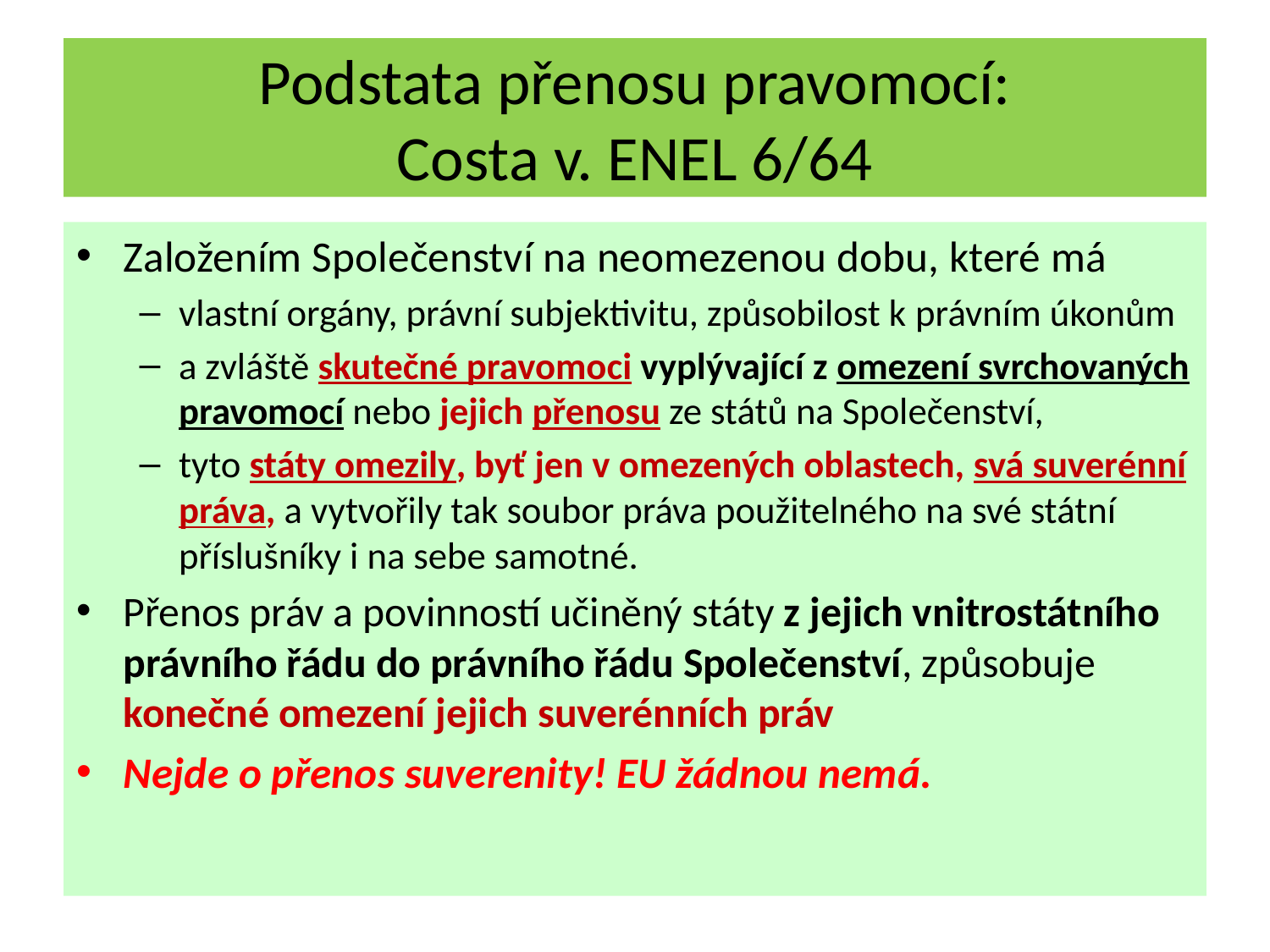

# Podstata přenosu pravomocí: Costa v. ENEL 6/64
Založením Společenství na neomezenou dobu, které má
vlastní orgány, právní subjektivitu, způsobilost k právním úkonům
a zvláště skutečné pravomoci vyplývající z omezení svrchovaných pravomocí nebo jejich přenosu ze států na Společenství,
tyto státy omezily, byť jen v omezených oblastech, svá suverénní práva, a vytvořily tak soubor práva použitelného na své státní příslušníky i na sebe samotné.
Přenos práv a povinností učiněný státy z jejich vnitrostátního právního řádu do právního řádu Společenství, způsobuje konečné omezení jejich suverénních práv
Nejde o přenos suverenity! EU žádnou nemá.